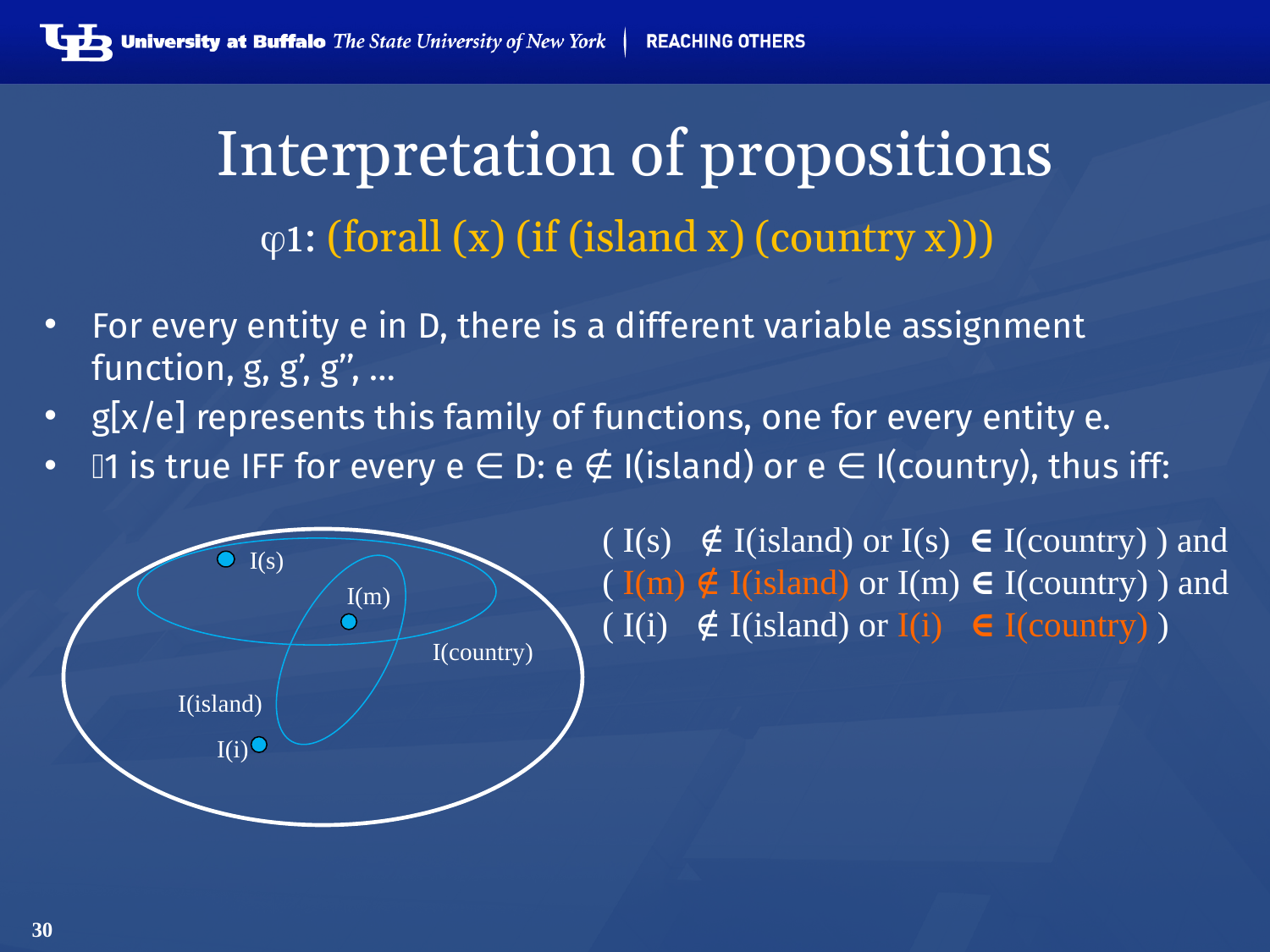

# Interpretation of propositions ϕ1: (forall (x) (if (island x) (country x)))
For every entity e in D, there is a different variable assignment function, g, g’, g’’, …
g[x/e] represents this family of functions, one for every entity e.
ϕ1 is true IFF for every e ∈ D: e ∉ I(island) or e ∈ I(country), thus iff:
( I(s)   ∉ I(island) or I(s)  ∈ I(country) ) and
( I(m) ∉ I(island) or I(m) ∈ I(country) ) and
( I(i)   ∉ I(island) or I(i)   ∈ I(country) )

I(s)

I(m)

I(country)
I(island)
I(i)

30